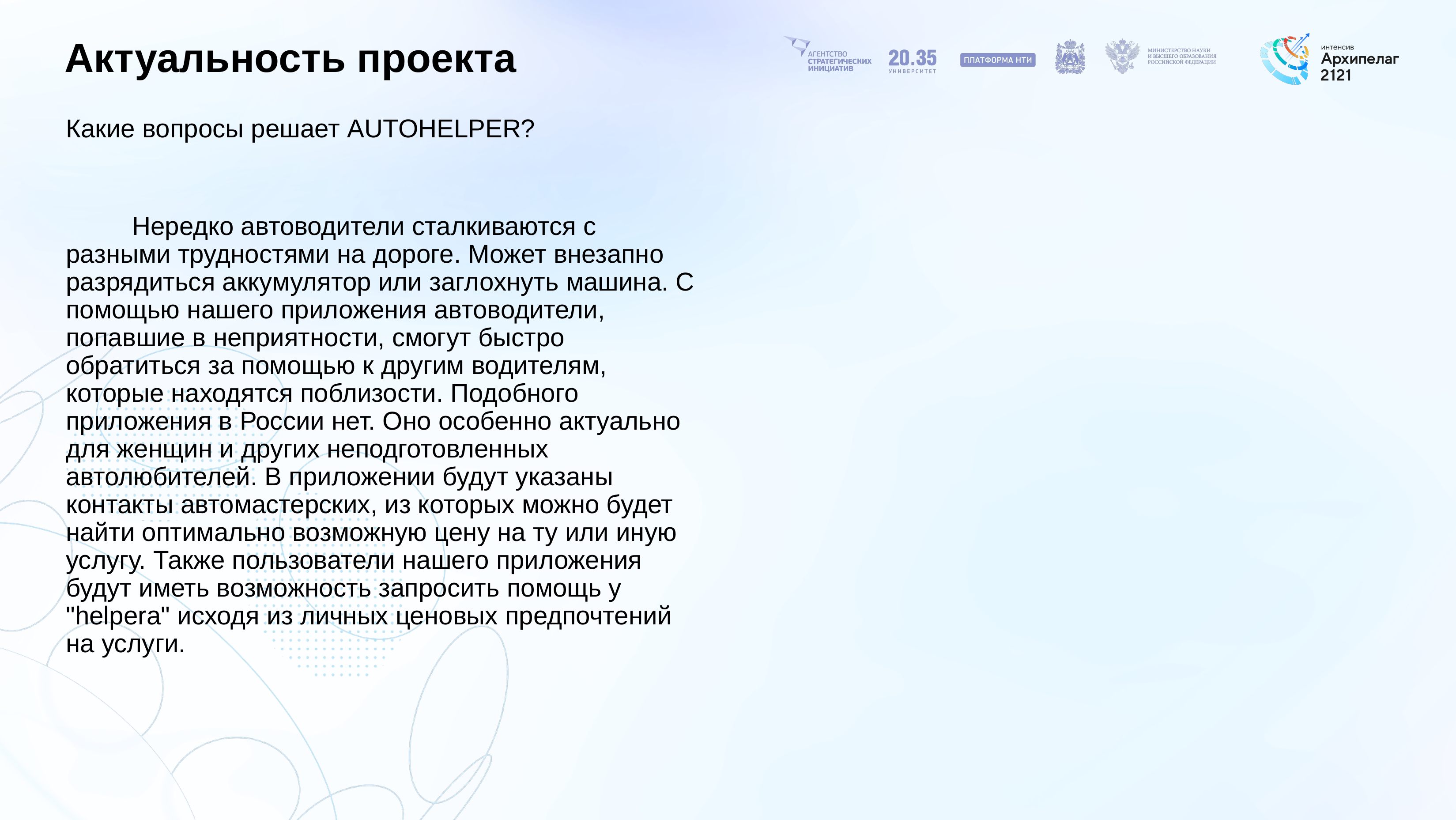

# Актуальность проекта
Какие вопросы решает AUTOHELPER?
	Нередко автоводители сталкиваются с разными трудностями на дороге. Может внезапно разрядиться аккумулятор или заглохнуть машина. С помощью нашего приложения автоводители, попавшие в неприятности, смогут быстро обратиться за помощью к другим водителям, которые находятся поблизости. Подобного приложения в России нет. Оно особенно актуально для женщин и других неподготовленных автолюбителей. В приложении будут указаны контакты автомастерских, из которых можно будет найти оптимально возможную цену на ту или иную услугу. Также пользователи нашего приложения будут иметь возможность запросить помощь у "helpera" исходя из личных ценовых предпочтений на услуги.